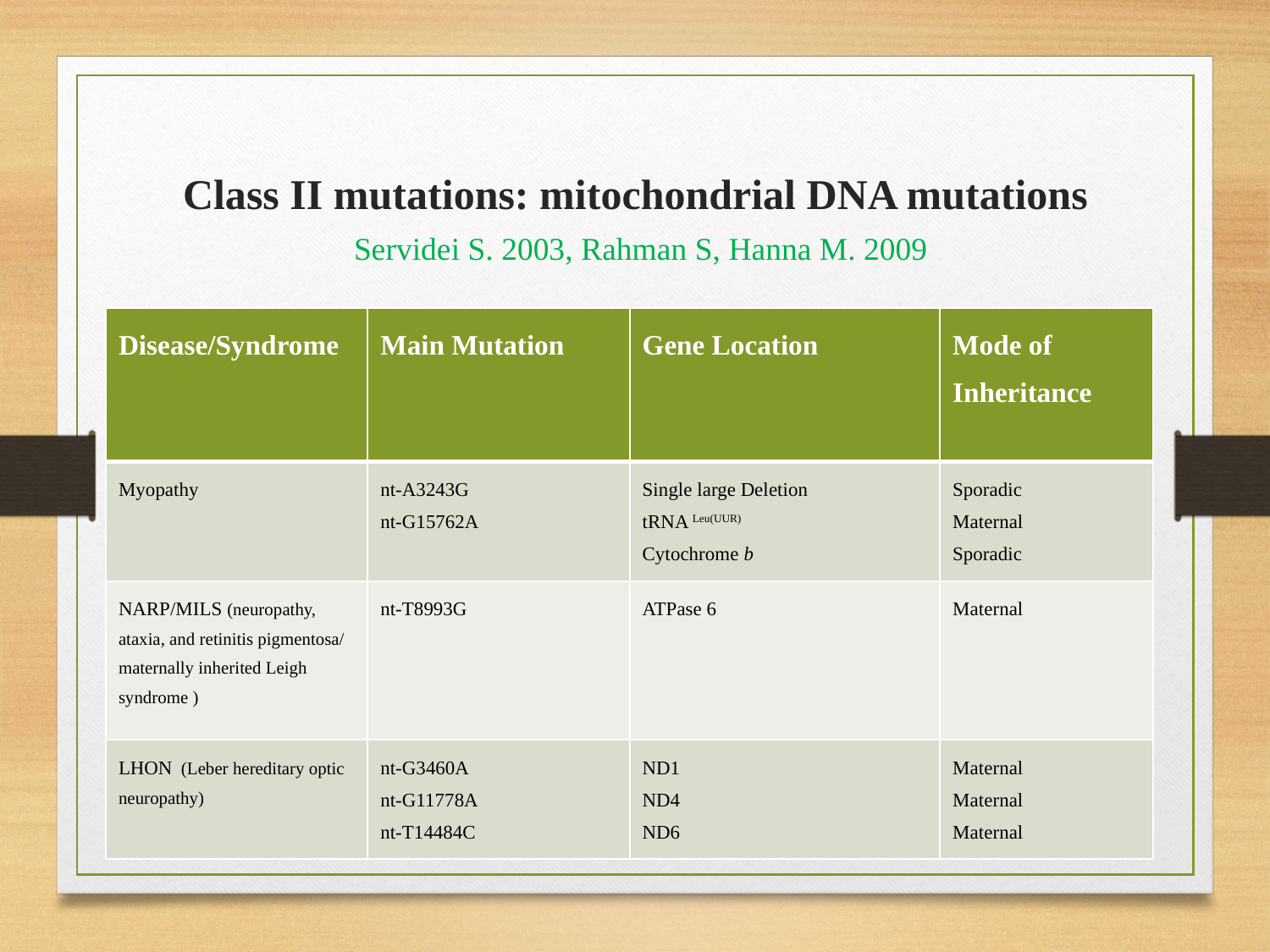

# Class II mutations: mitochondrial DNA mutations Servidei S. 2003, Rahman S, Hanna M. 2009
| Disease/Syndrome | Main Mutation | Gene Location | Mode of Inheritance |
| --- | --- | --- | --- |
| Myopathy | nt-A3243G nt-G15762A | Single large Deletion tRNA Leu(UUR) Cytochrome b | Sporadic Maternal Sporadic |
| NARP/MILS (neuropathy, ataxia, and retinitis pigmentosa/ maternally inherited Leigh syndrome ) | nt-T8993G | ATPase 6 | Maternal |
| LHON (Leber hereditary optic neuropathy) | nt-G3460A nt-G11778A nt-T14484C | ND1 ND4 ND6 | Maternal Maternal Maternal |
24